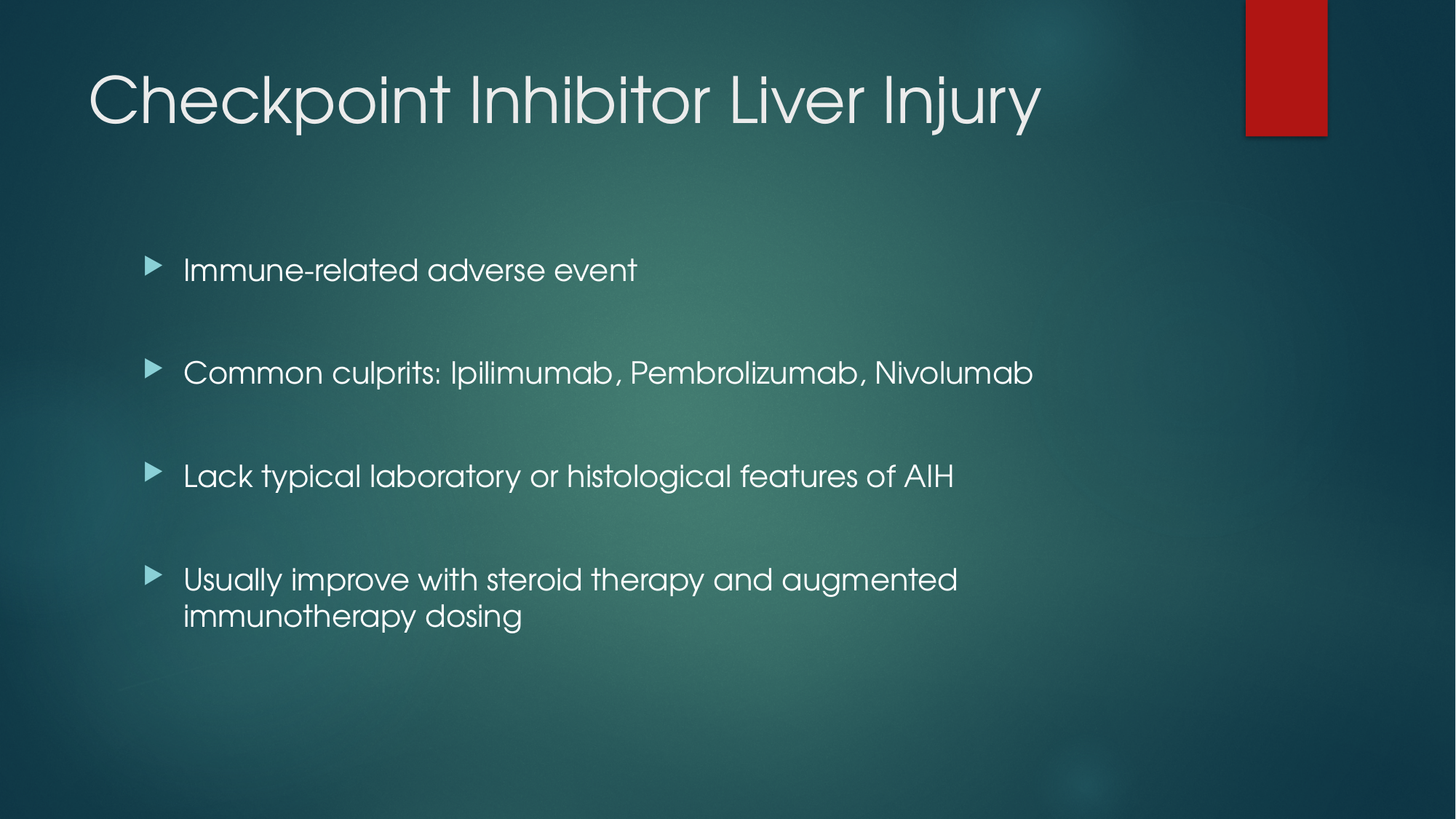

# Checkpoint Inhibitor Liver Injury
Immune-related adverse event

Common culprits: Ipilimumab, Pembrolizumab, Nivolumab

Lack typical laboratory or histological features of AIH

Usually improve with steroid therapy and augmented immunotherapy dosing